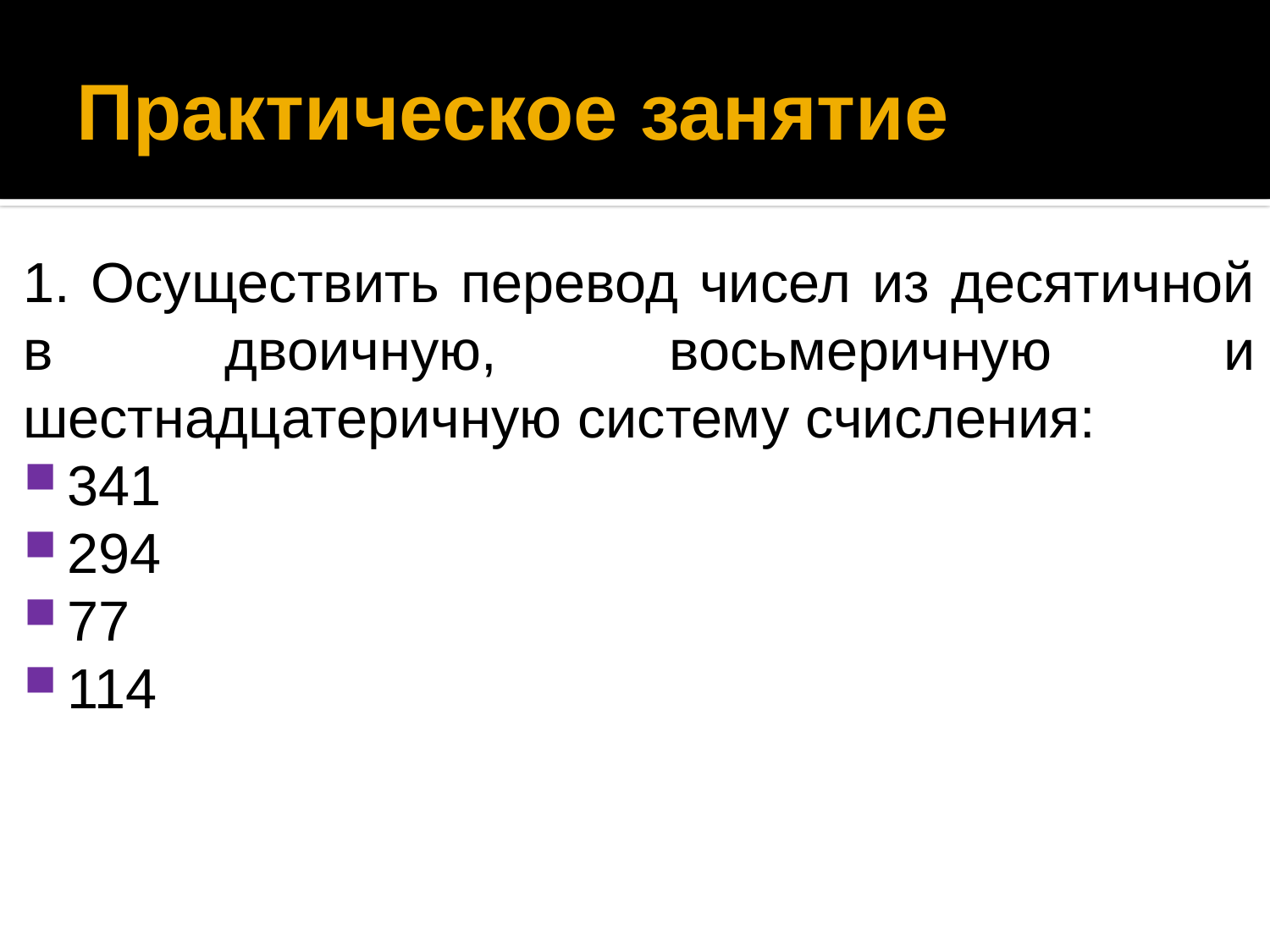

# Практическое занятие
1. Осуществить перевод чисел из десятичной в двоичную, восьмеричную и шестнадцатеричную систему счисления:
341
294
77
114